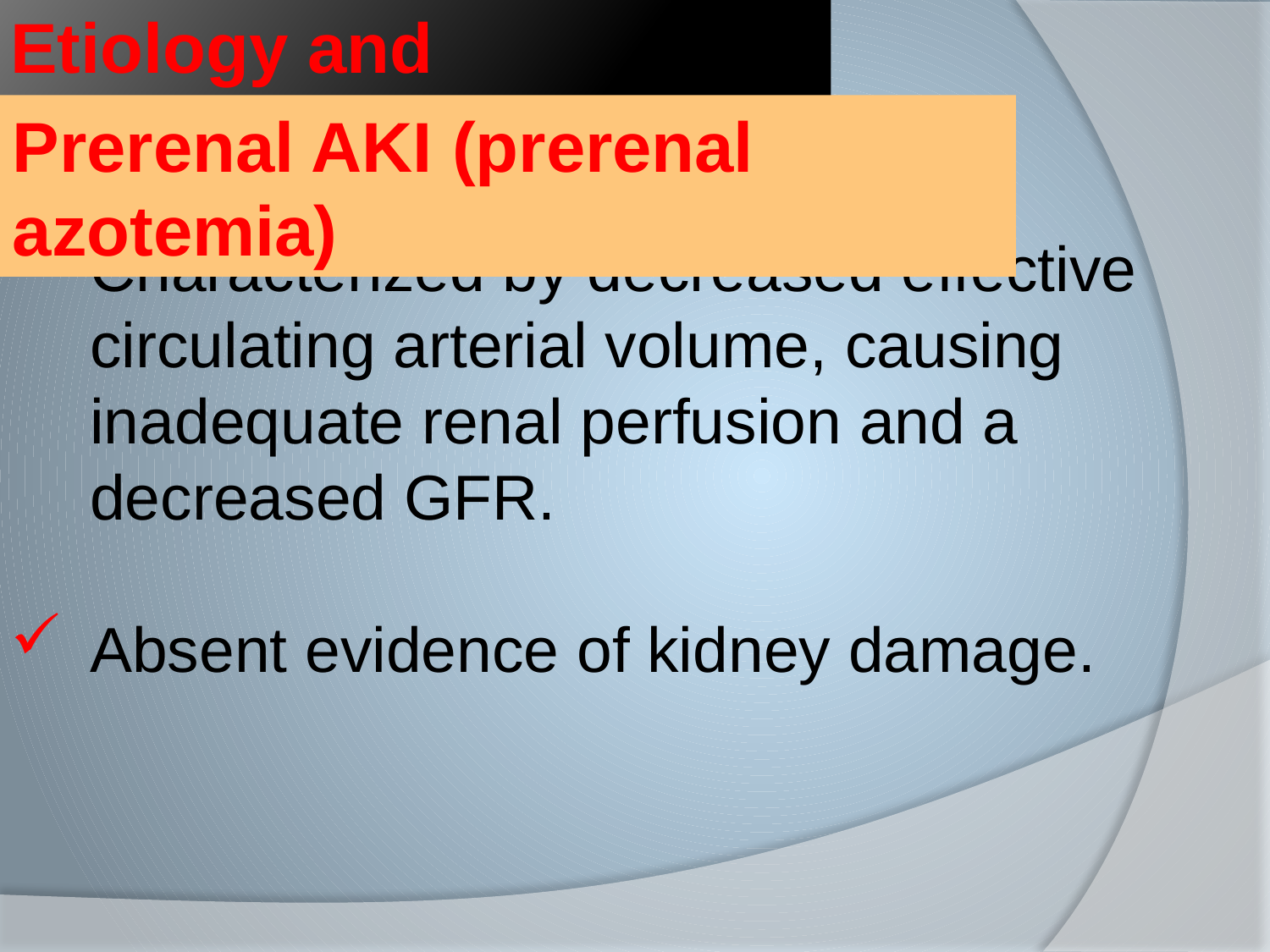

Etiology and Pathogenesis:
Prerenal AKI (prerenal azotemia)
Characterized by decreased effective circulating arterial volume, causing inadequate renal perfusion and a decreased GFR.

Absent evidence of kidney damage.